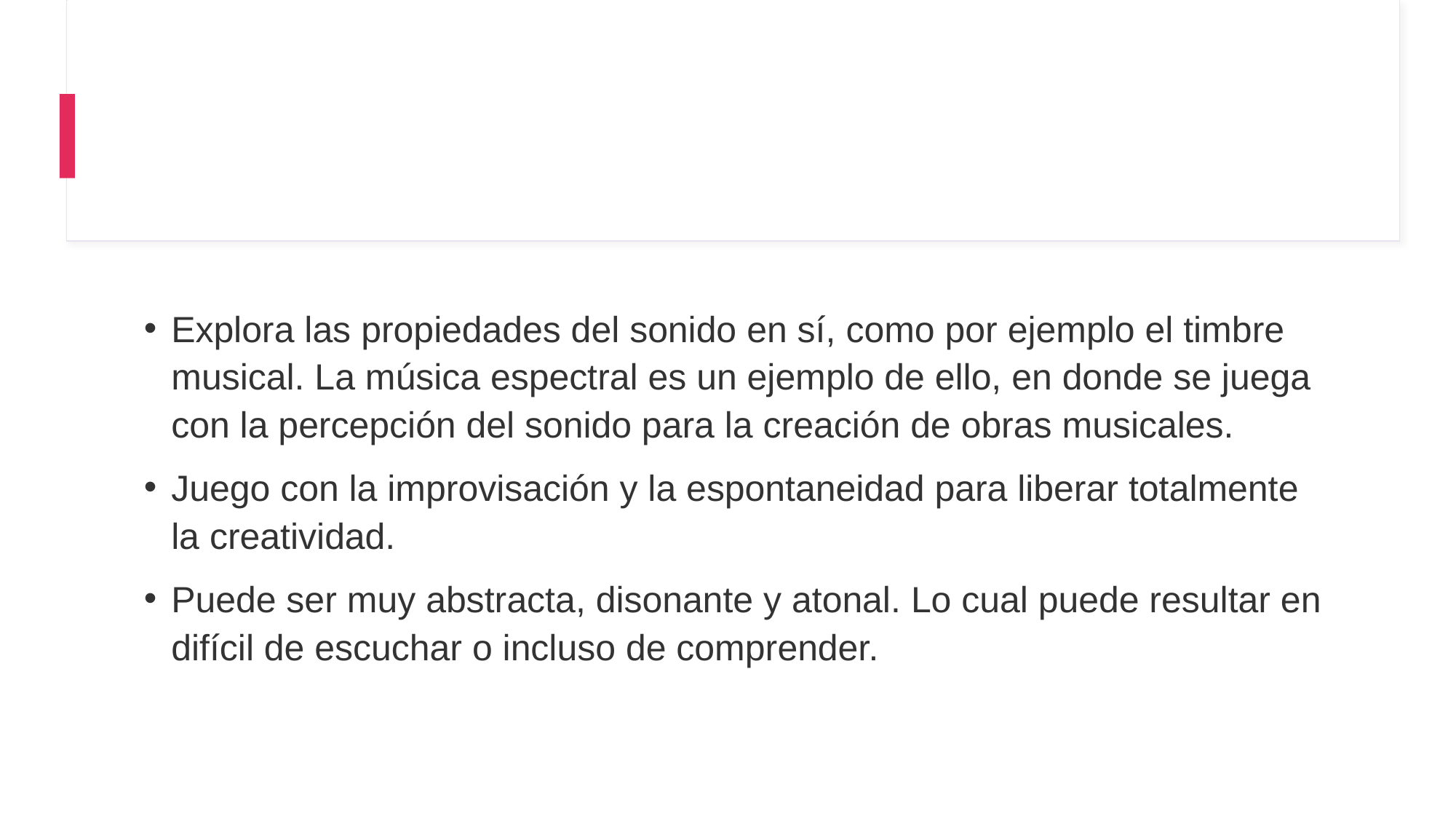

Explora las propiedades del sonido en sí, como por ejemplo el timbre musical. La música espectral es un ejemplo de ello, en donde se juega con la percepción del sonido para la creación de obras musicales.
Juego con la improvisación y la espontaneidad para liberar totalmente la creatividad.
Puede ser muy abstracta, disonante y atonal. Lo cual puede resultar en difícil de escuchar o incluso de comprender.